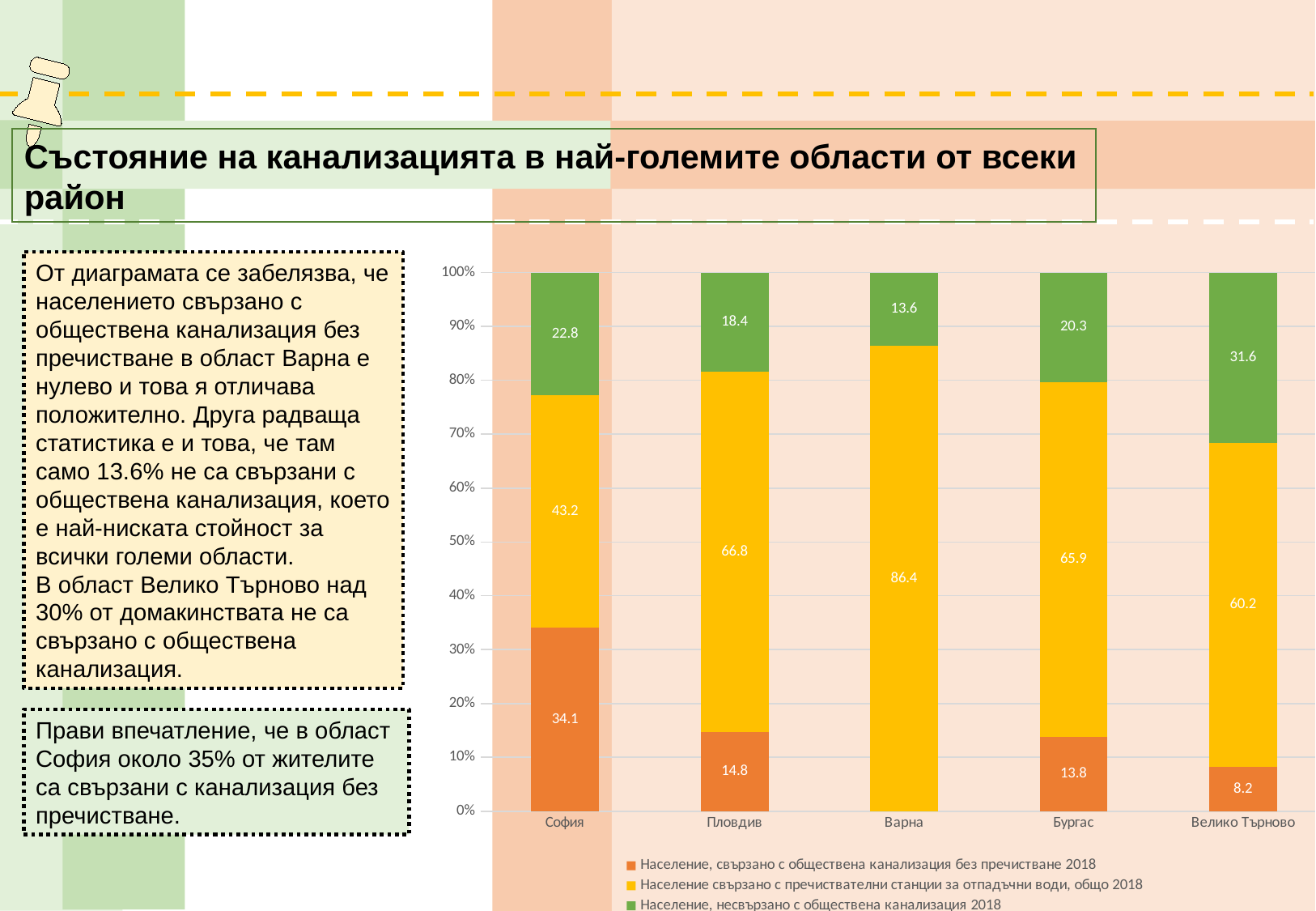

Състояние на канализацията в най-големите области от всеки район
От диаграмата се забелязва, че населението свързано с обществена канализация без пречистване в област Варна е нулево и това я отличава положително. Друга радваща статистика е и това, че там само 13.6% не са свързани с обществена канализация, което е най-ниската стойност за всички големи области.
В област Велико Търново над 30% от домакинствата не са свързано с обществена канализация.

### Chart

| Category | Население, свързано с обществена канализация без пречистване 2018 | Население свързано с пречиствателни станции за отпадъчни води, общо 2018 | Население, несвързано с обществена канализация 2018 |
|---|---|---|---|
| София | 34.05 | 43.15 | 22.800000000000004 |
| Пловдив | 14.77 | 66.81 | 18.419999999999998 |
| Варна | 0.0 | 86.38 | 13.620000000000005 |
| Бургас | 13.75 | 65.93 | 20.319999999999993 |
| Велико Търново | 8.2 | 60.21 | 31.59 |
Прави впечатление, че в област София около 35% от жителите са свързани с канализация без пречистване.